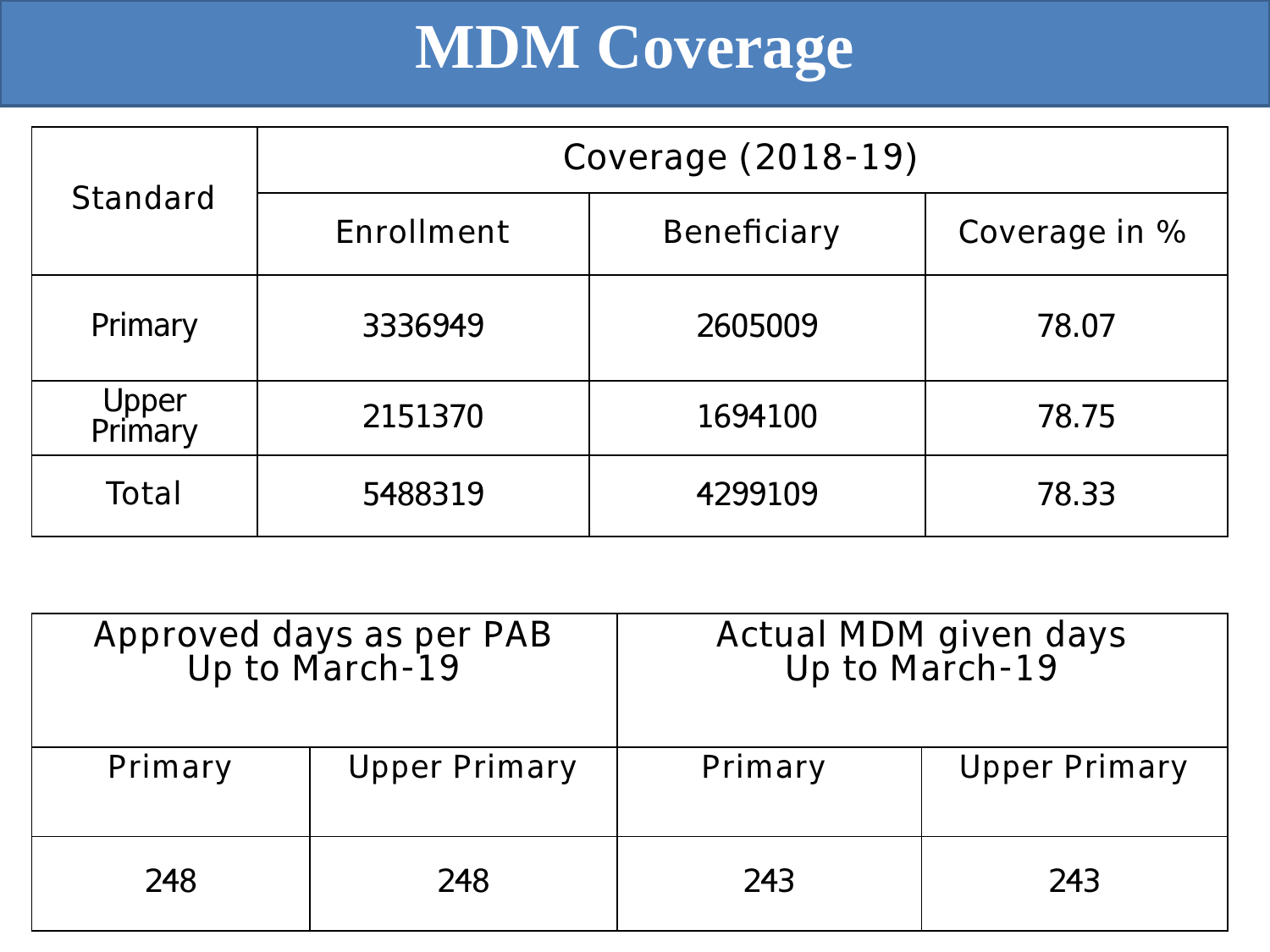

MDM Coverage
| Standard | Coverage (2018-19) |  |  |
| --- | --- | --- | --- |
|  | Enrollment | Beneficiary | Coverage in % |
| Primary | 3336949 | 2605009 | 78.07 |
| Upper Primary | 2151370 | 1694100 | 78.75 |
| Total | 5488319 | 4299109 | 78.33 |

| Approved days as per PAB Up to March-19 |  | Actual MDM given days Up to March-19 |  |
| --- | --- | --- | --- |
| Primary | Upper Primary | Primary | Upper Primary |
| 248 | 248 | 243 | 243 |
5